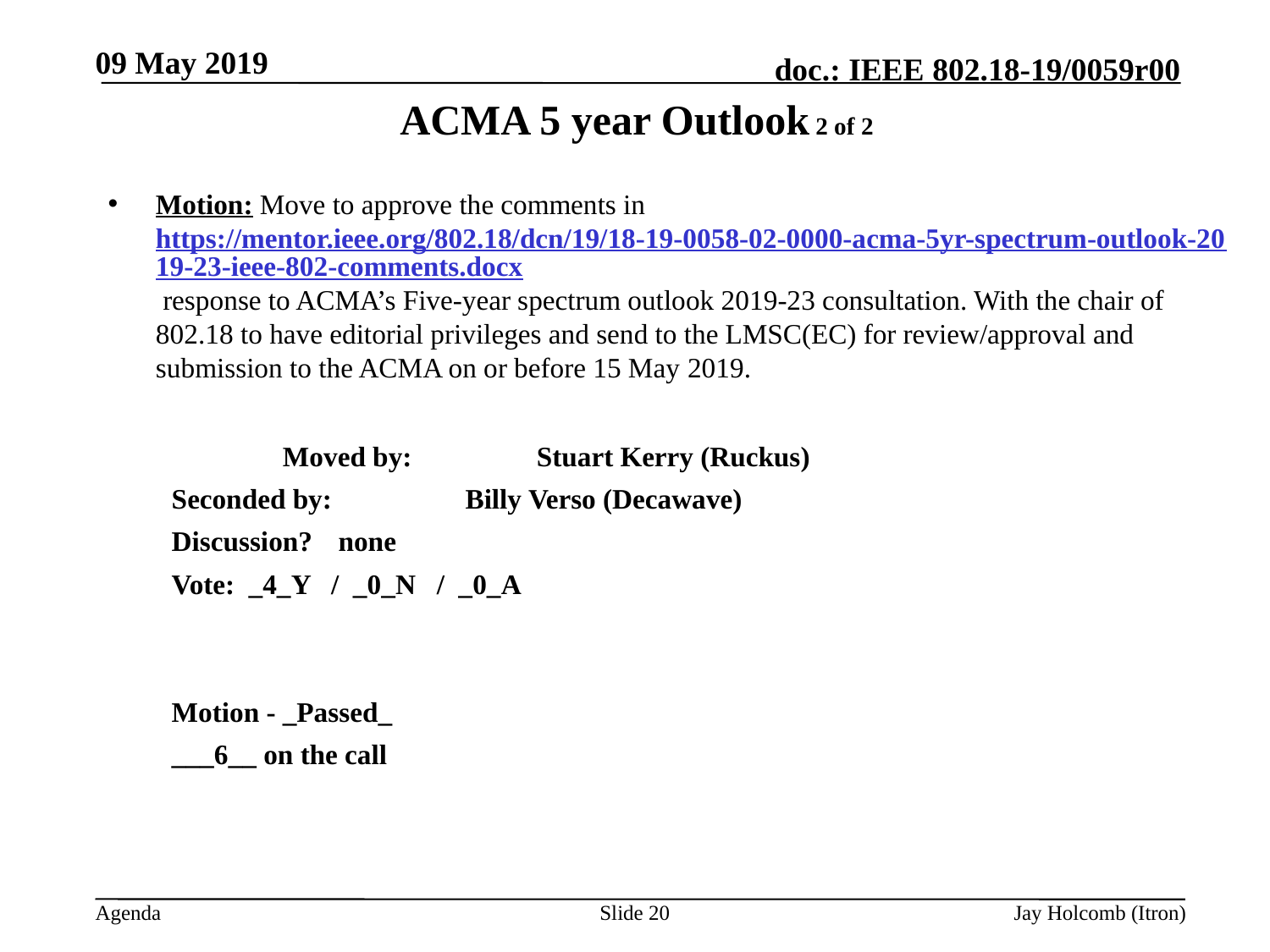

09 May 2019
# ACMA 5 year Outlook 2 of 2
Motion: Move to approve the comments in https://mentor.ieee.org/802.18/dcn/19/18-19-0058-02-0000-acma-5yr-spectrum-outlook-2019-23-ieee-802-comments.docx response to ACMA’s Five-year spectrum outlook 2019-23 consultation. With the chair of 802.18 to have editorial privileges and send to the LMSC(EC) for review/approval and submission to the ACMA on or before 15 May 2019.

		Moved by:  	Stuart Kerry (Ruckus)
Seconded by:  	Billy Verso (Decawave)
Discussion?	none
Vote:  _4_Y   /  _0_N   /  _0_A

Motion - _Passed_
___6__ on the call

Slide 20
Jay Holcomb (Itron)